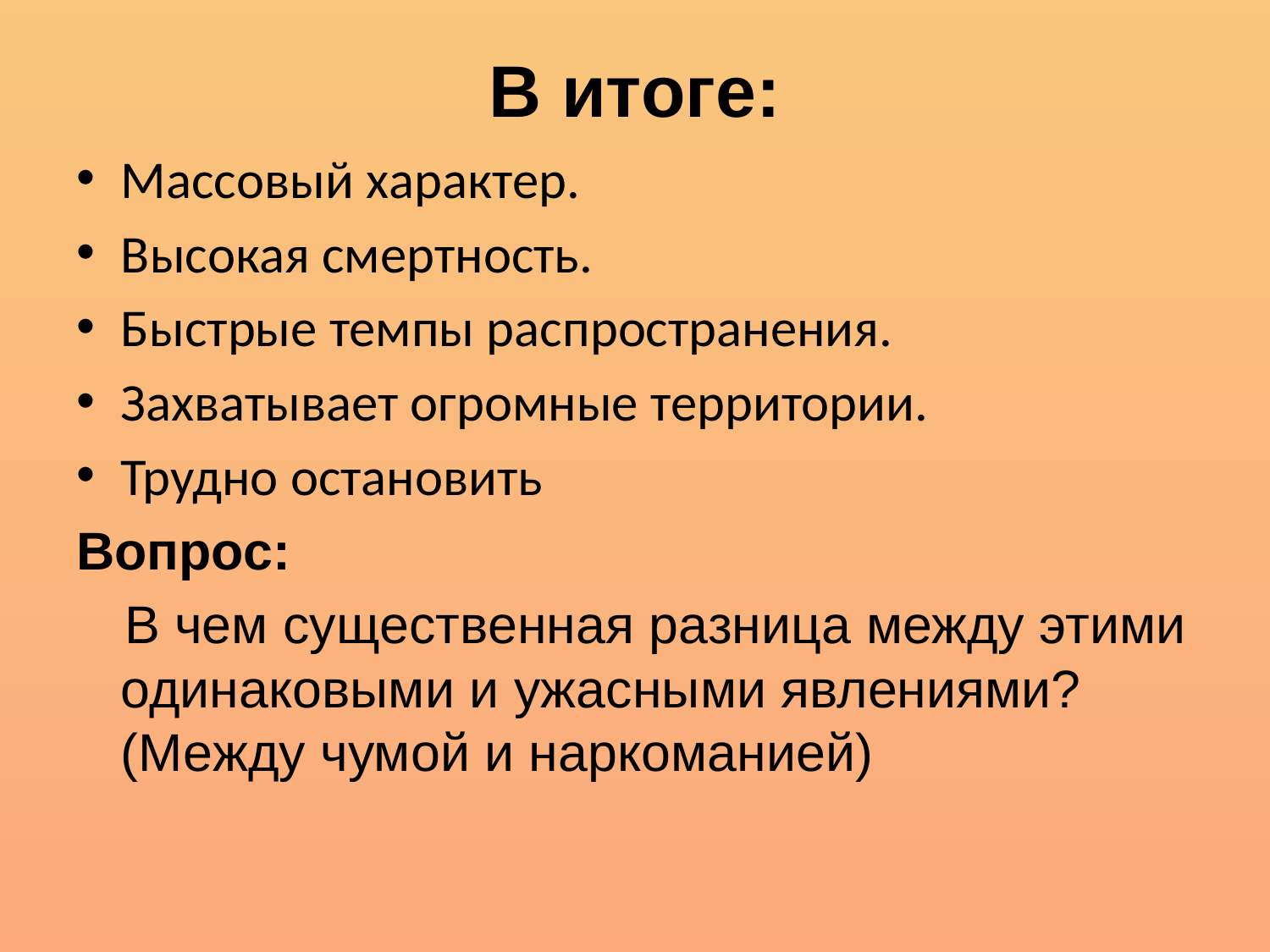

# В итоге:
Массовый характер.
Высокая смертность.
Быстрые темпы распространения.
Захватывает огромные территории.
Трудно остановить
Вопрос:
    В чем существенная разница между этими одинаковыми и ужасными явлениями? (Между чумой и наркоманией)